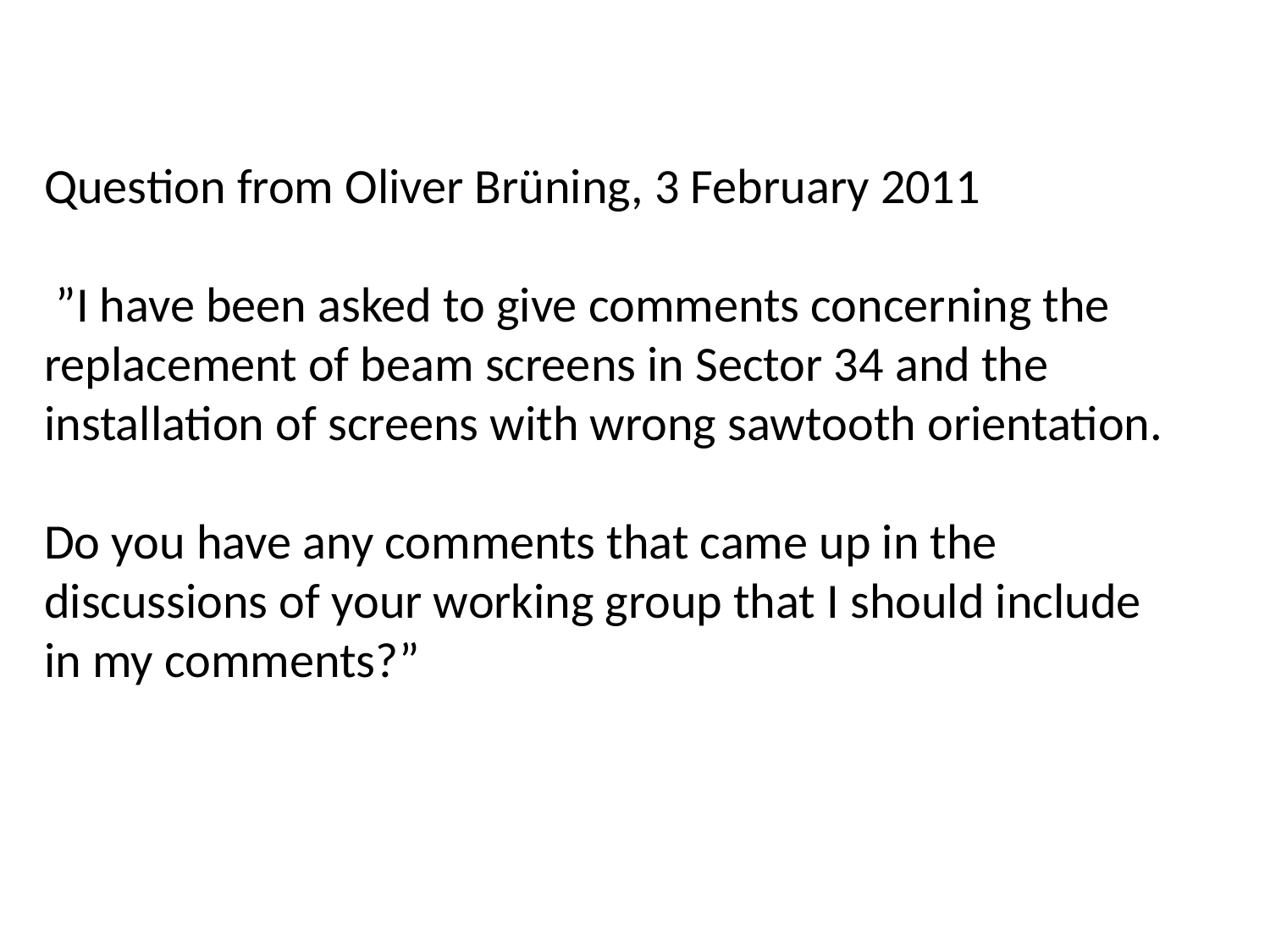

Question from Oliver Brüning, 3 February 2011

 ”I have been asked to give comments concerning the replacement of beam screens in Sector 34 and the installation of screens with wrong sawtooth orientation.

Do you have any comments that came up in the discussions of your working group that I should include in my comments?”